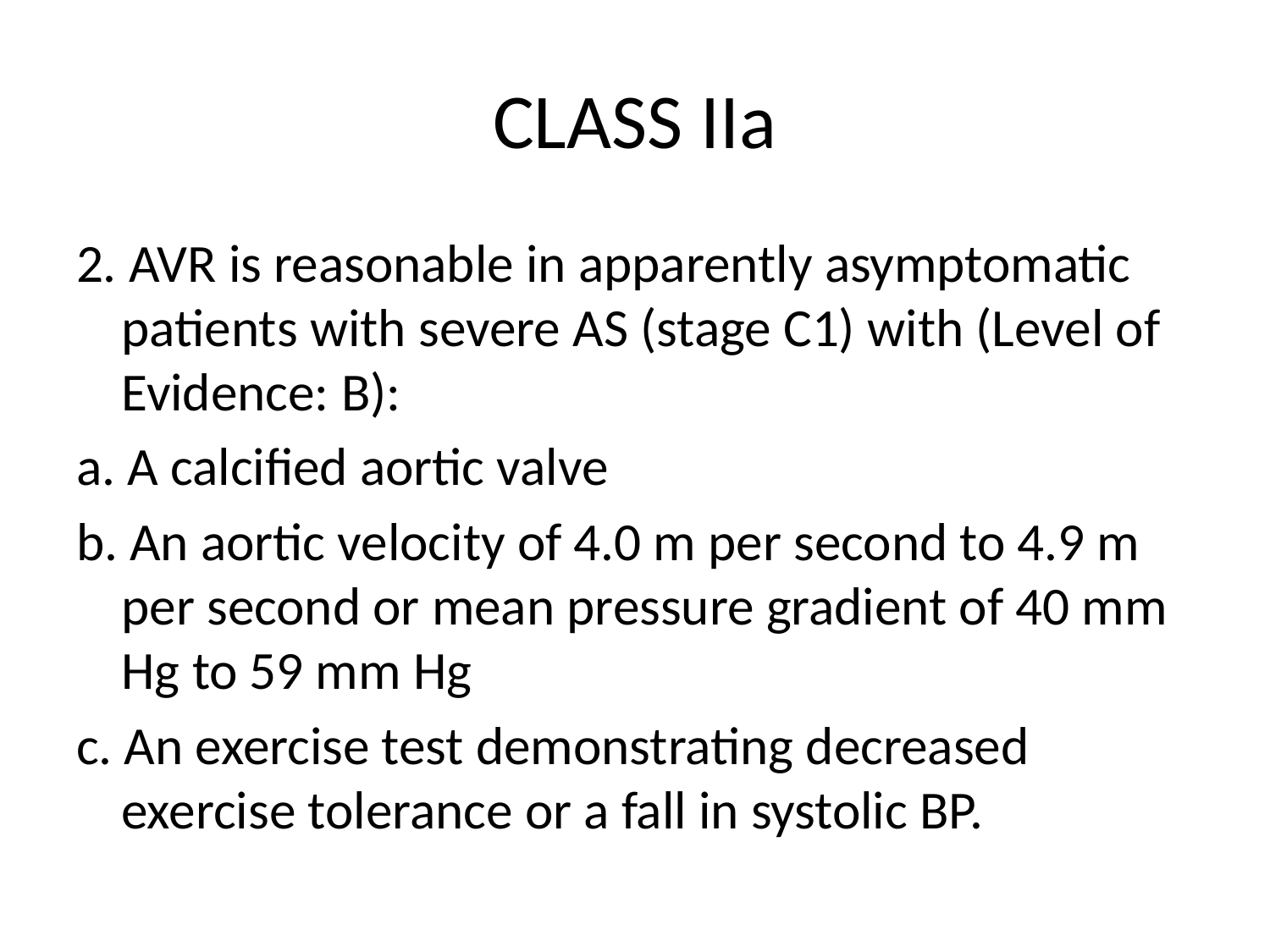

# CLASS IIa
2. AVR is reasonable in apparently asymptomatic patients with severe AS (stage C1) with (Level of Evidence: B):
a. A calcified aortic valve
b. An aortic velocity of 4.0 m per second to 4.9 m per second or mean pressure gradient of 40 mm Hg to 59 mm Hg
c. An exercise test demonstrating decreased exercise tolerance or a fall in systolic BP.